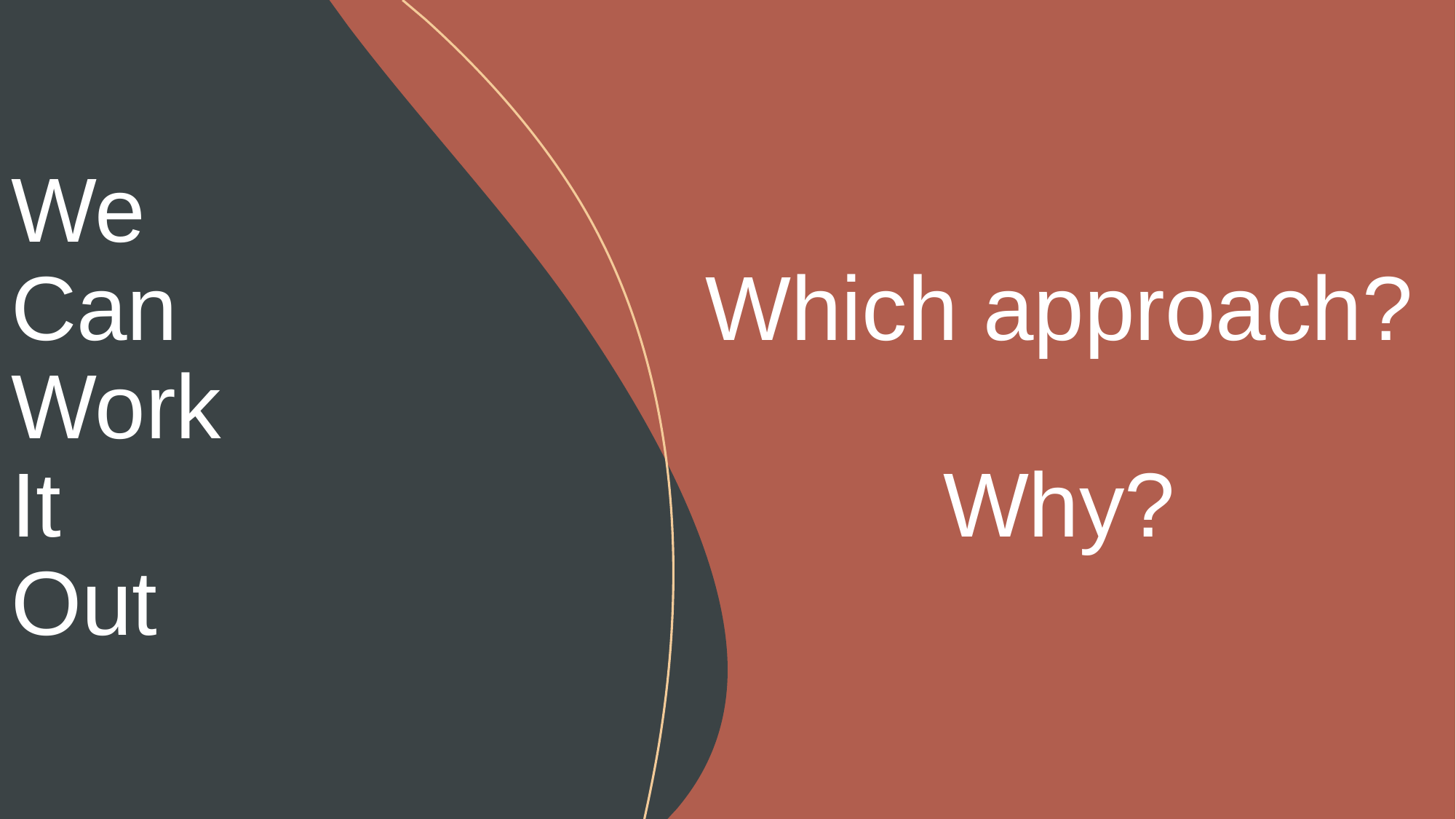

# Which approach? Why?
We
Can
Work
It
Out